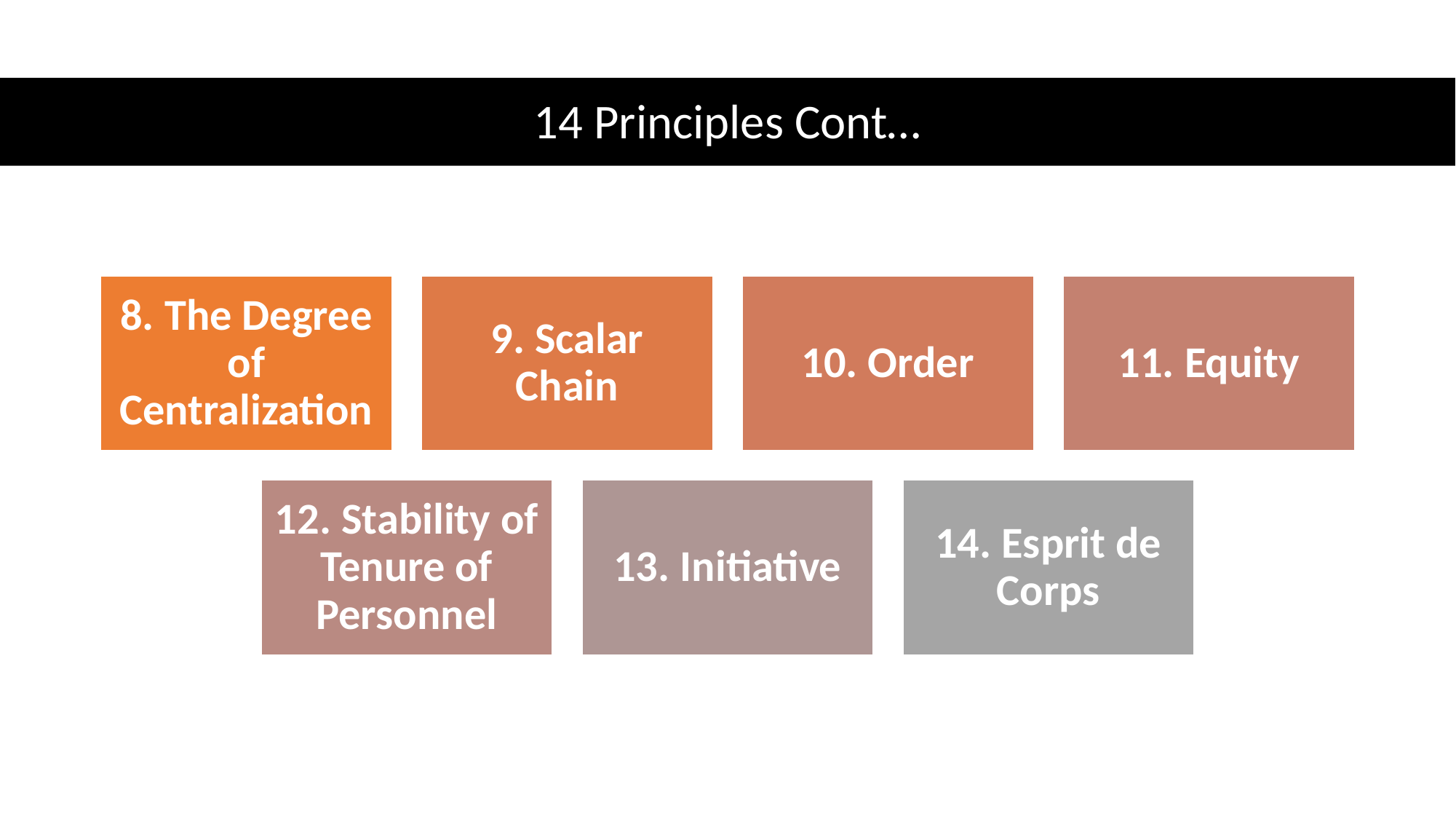

# 14 Principles Cont…
8. The Degree of Centralization
9. Scalar Chain
10. Order
11. Equity
12. Stability of Tenure of Personnel
13. Initiative
14. Esprit de Corps